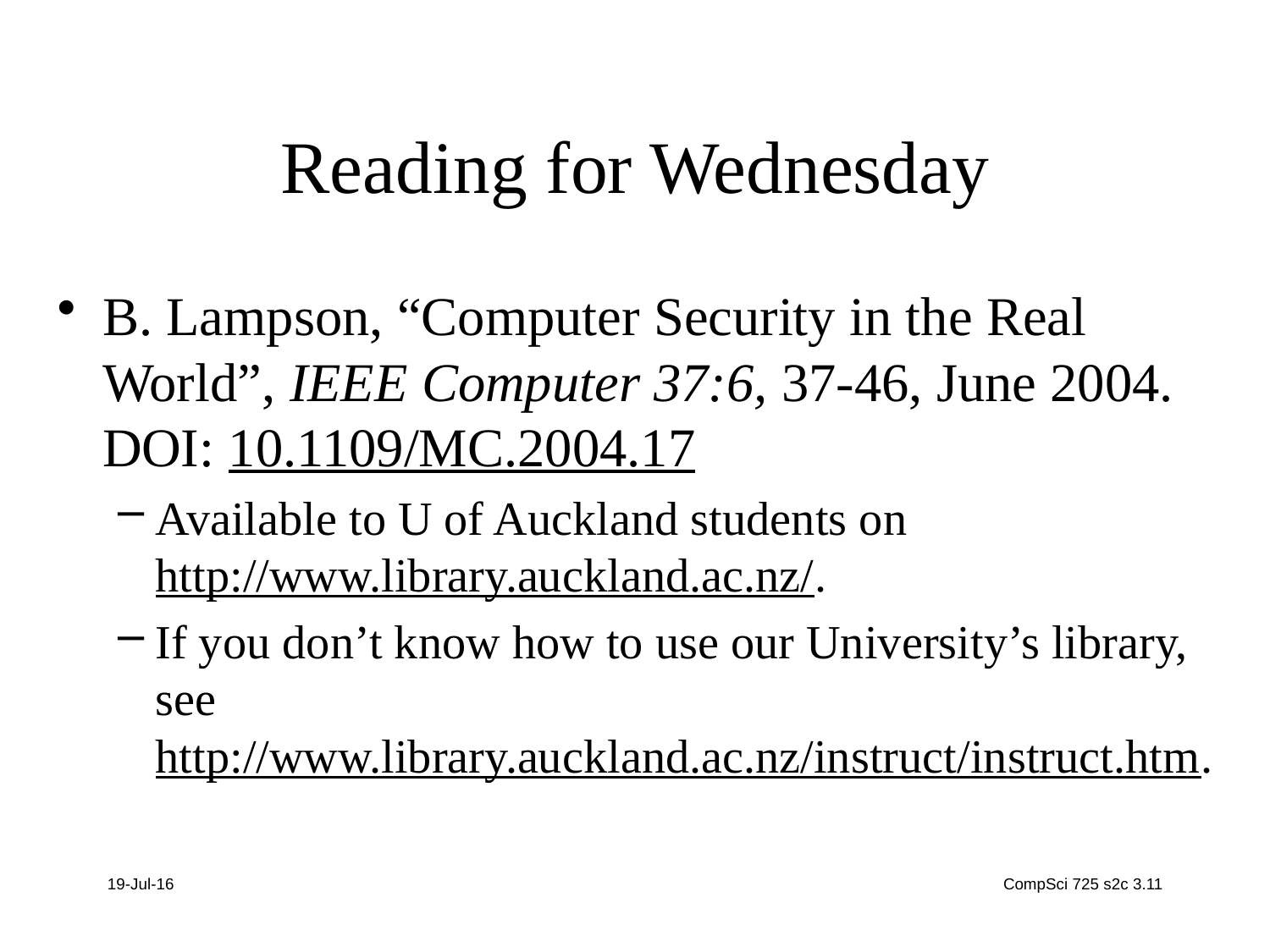

# Reading for Wednesday
B. Lampson, “Computer Security in the Real World”, IEEE Computer 37:6, 37-46, June 2004.  DOI: 10.1109/MC.2004.17
Available to U of Auckland students on http://www.library.auckland.ac.nz/.
If you don’t know how to use our University’s library, see http://www.library.auckland.ac.nz/instruct/instruct.htm.
19-Jul-16
CompSci 725 s2c 3.11